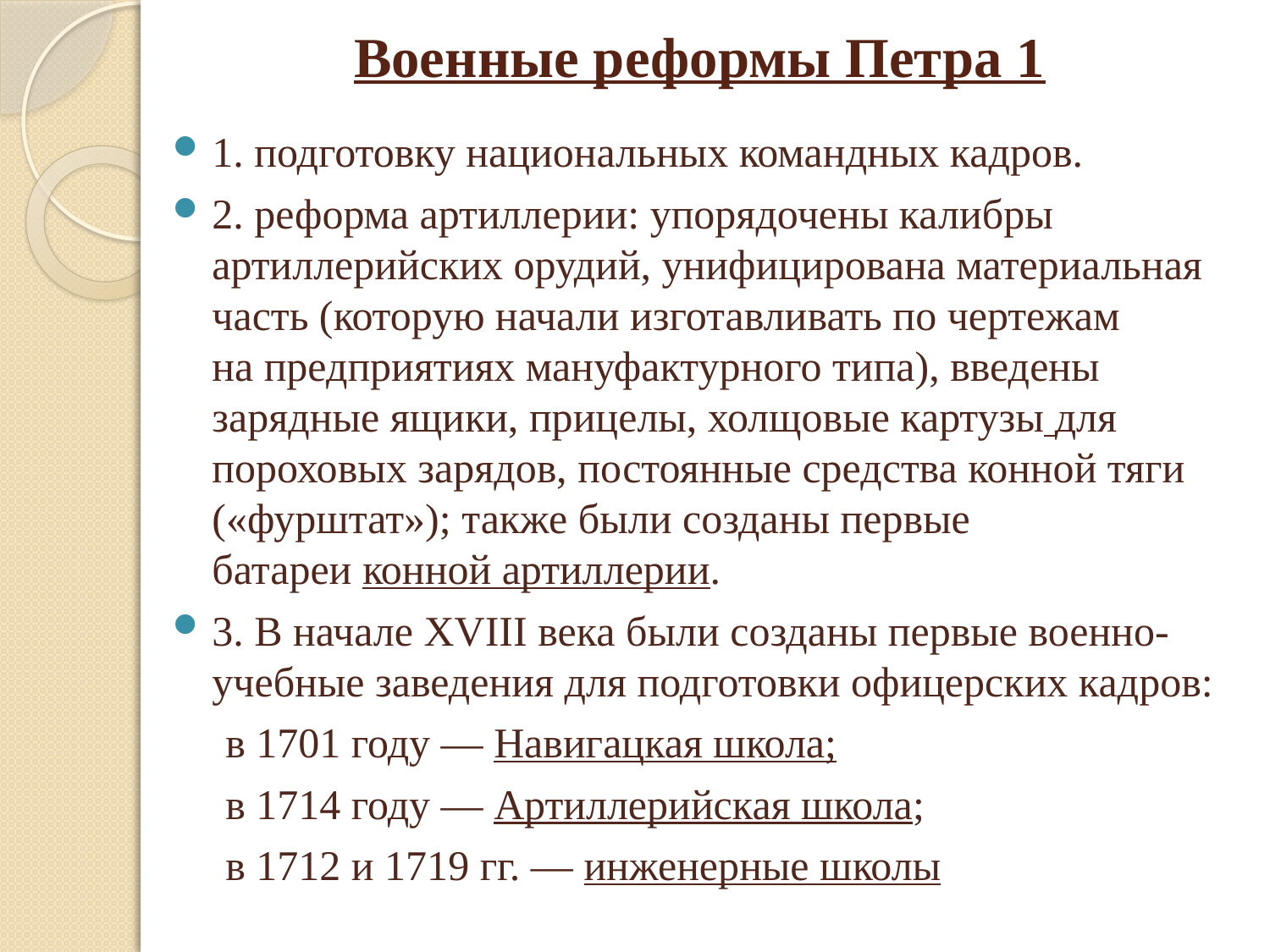

# Военные реформы Петра 1
1. подготовку национальных командных кадров.
2. реформа артиллерии: упорядочены калибры артиллерийских орудий, унифицирована материальная часть (которую начали изготавливать по чертежам на предприятиях мануфактурного типа), введены зарядные ящики, прицелы, холщовые картузы для пороховых зарядов, постоянные средства конной тяги («фурштат»); также были созданы первые батареи конной артиллерии.
3. В начале XVIII века были созданы первые военно-учебные заведения для подготовки офицерских кадров:
     в 1701 году — Навигацкая школа;
     в 1714 году — Артиллерийская школа;
     в 1712 и 1719 гг. — инженерные школы